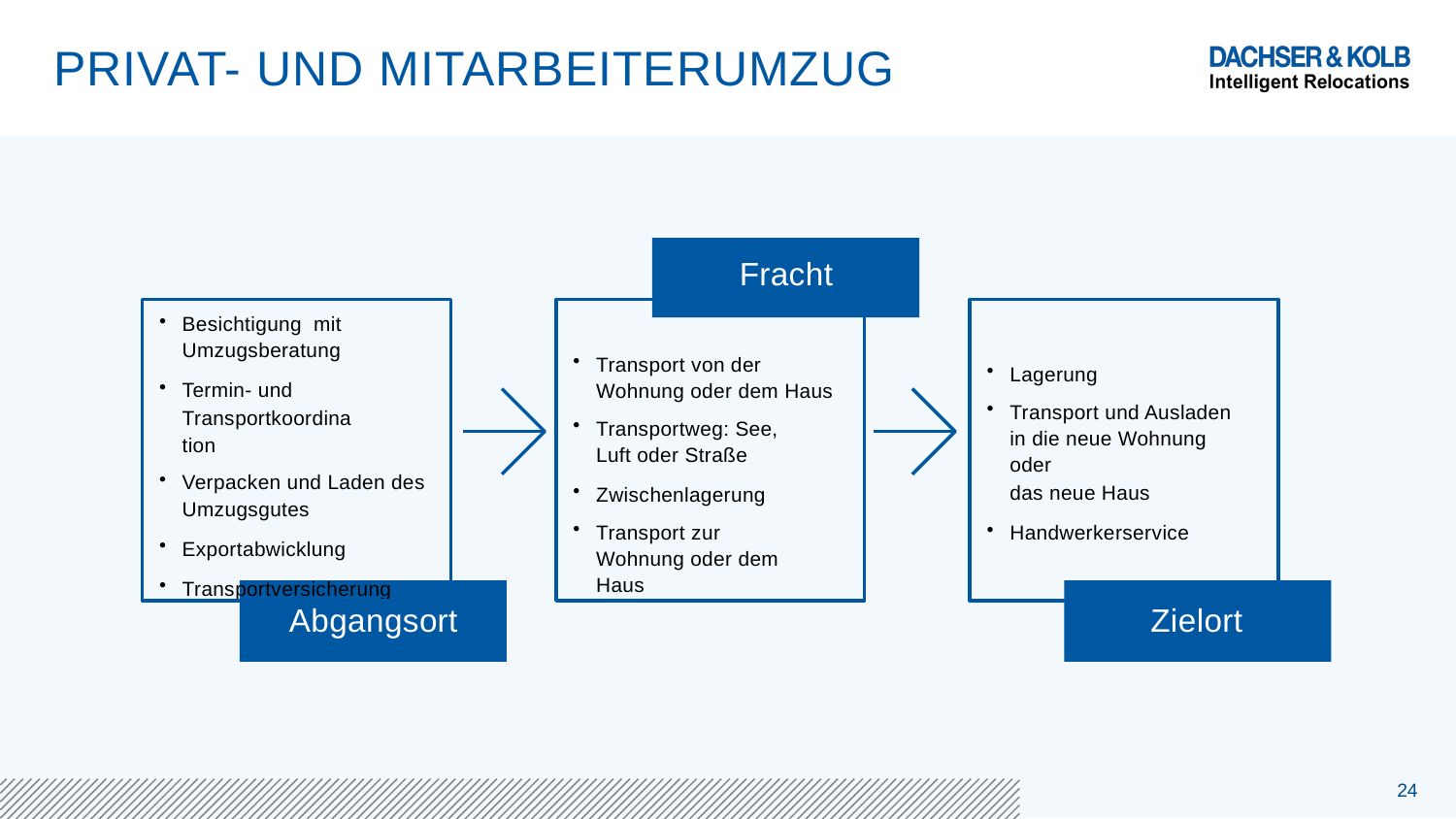

# PRIVAT- UND MITARBEITERUMZUG

Fracht

Besichtigung  mit Umzugsberatung
Termin- und
Transportkoordination
Verpacken und Laden des Umzugsgutes
Exportabwicklung
Transportversicherung
Lagerung
Transport und Ausladen in die neue Wohnung oder
das neue Haus
Handwerkerservice
Transport von der Wohnung oder dem Haus
Transportweg: See, Luft oder Straße
Zwischenlagerung
Transport zur Wohnung oder dem Haus

Abgangsort
Zielort
24